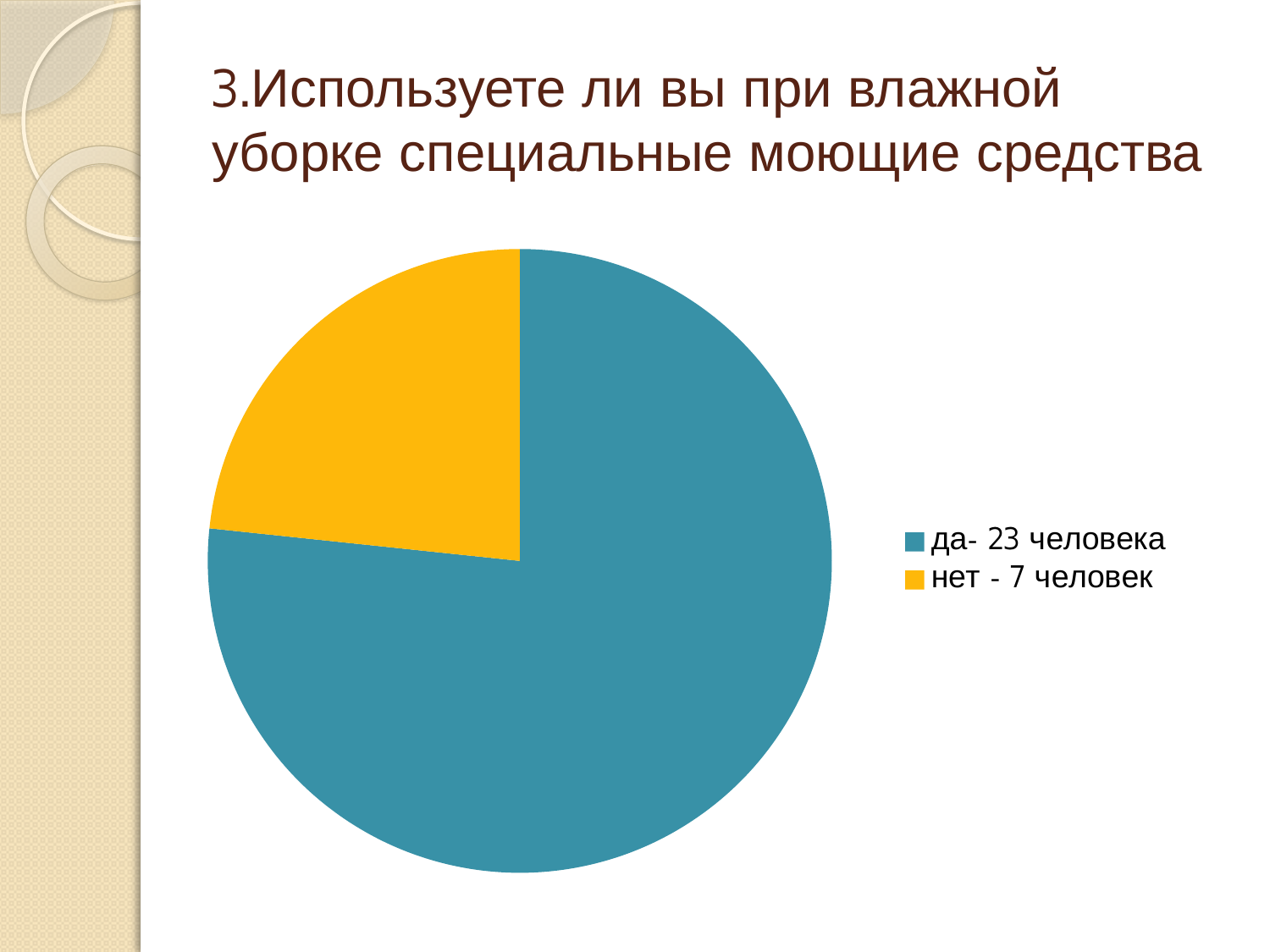

# 3.Используете ли вы при влажной уборке специальные моющие средства

### Chart

| Category | Продажи |
|---|---|
| да- 23 человека | 23.0 |
| нет - 7 человек | 7.0 |